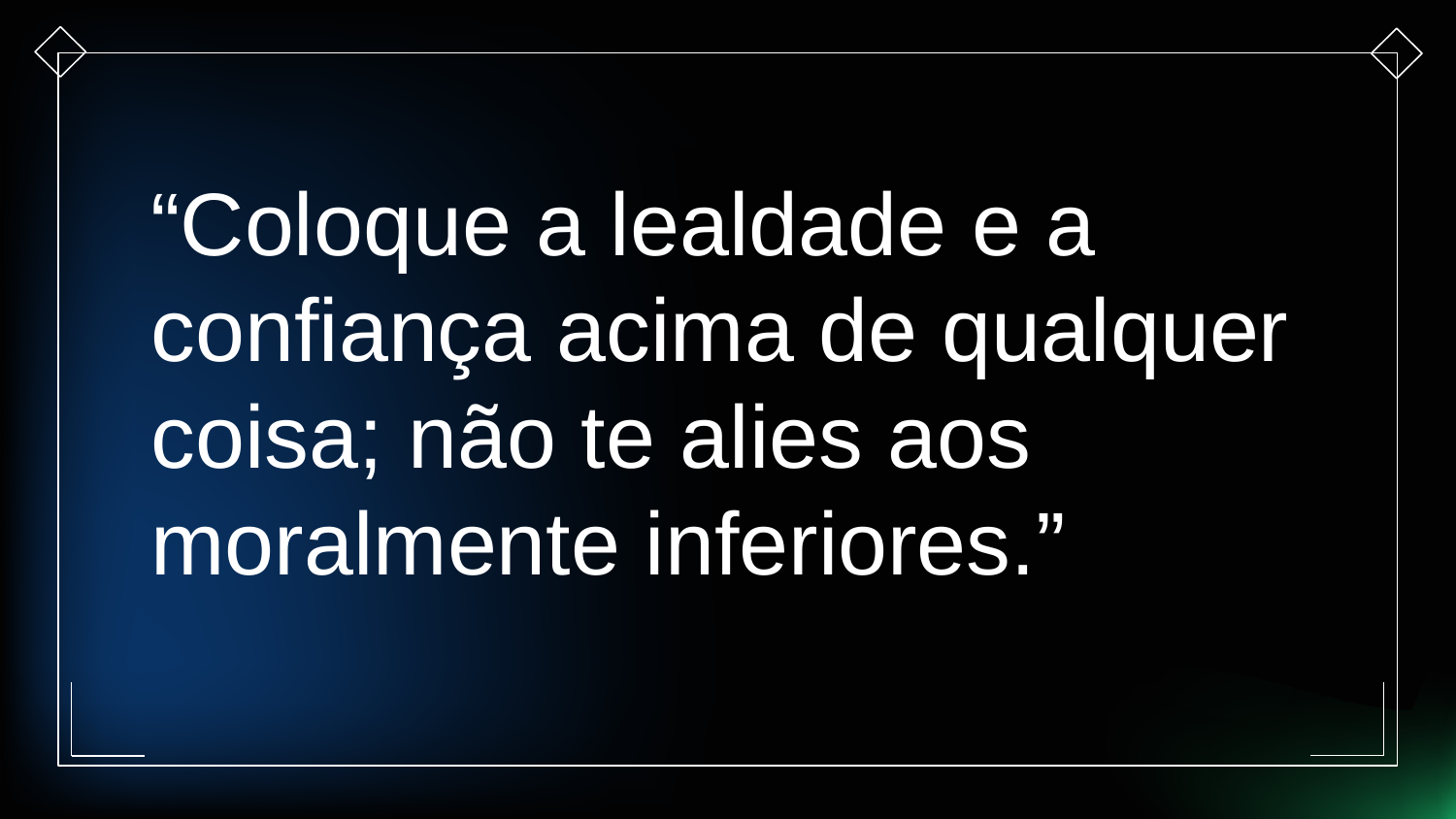

“Coloque a lealdade e a confiança acima de qualquer coisa; não te alies aos moralmente inferiores.”